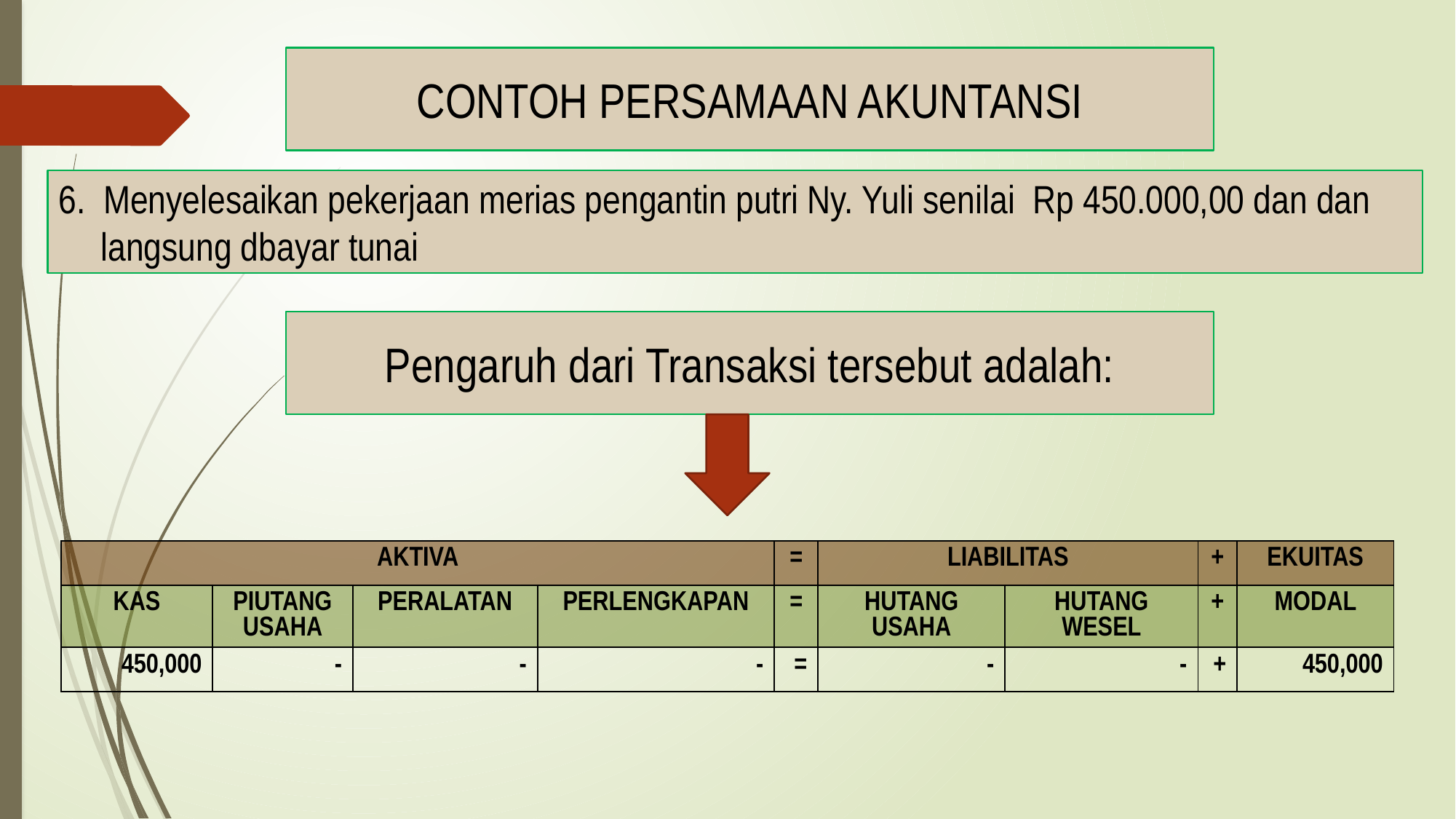

CONTOH PERSAMAAN AKUNTANSI
6.  Menyelesaikan pekerjaan merias pengantin putri Ny. Yuli senilai  Rp 450.000,00 dan dan langsung dbayar tunai
Pengaruh dari Transaksi tersebut adalah:

| AKTIVA |  |  |  | = | LIABILITAS |  | + | EKUITAS |
| --- | --- | --- | --- | --- | --- | --- | --- | --- |
| KAS | PIUTANG USAHA | PERALATAN | PERLENGKAPAN | = | HUTANG USAHA | HUTANG WESEL | + | MODAL |
| 450,000 | - | - | - | = | - | - | + | 450,000 |